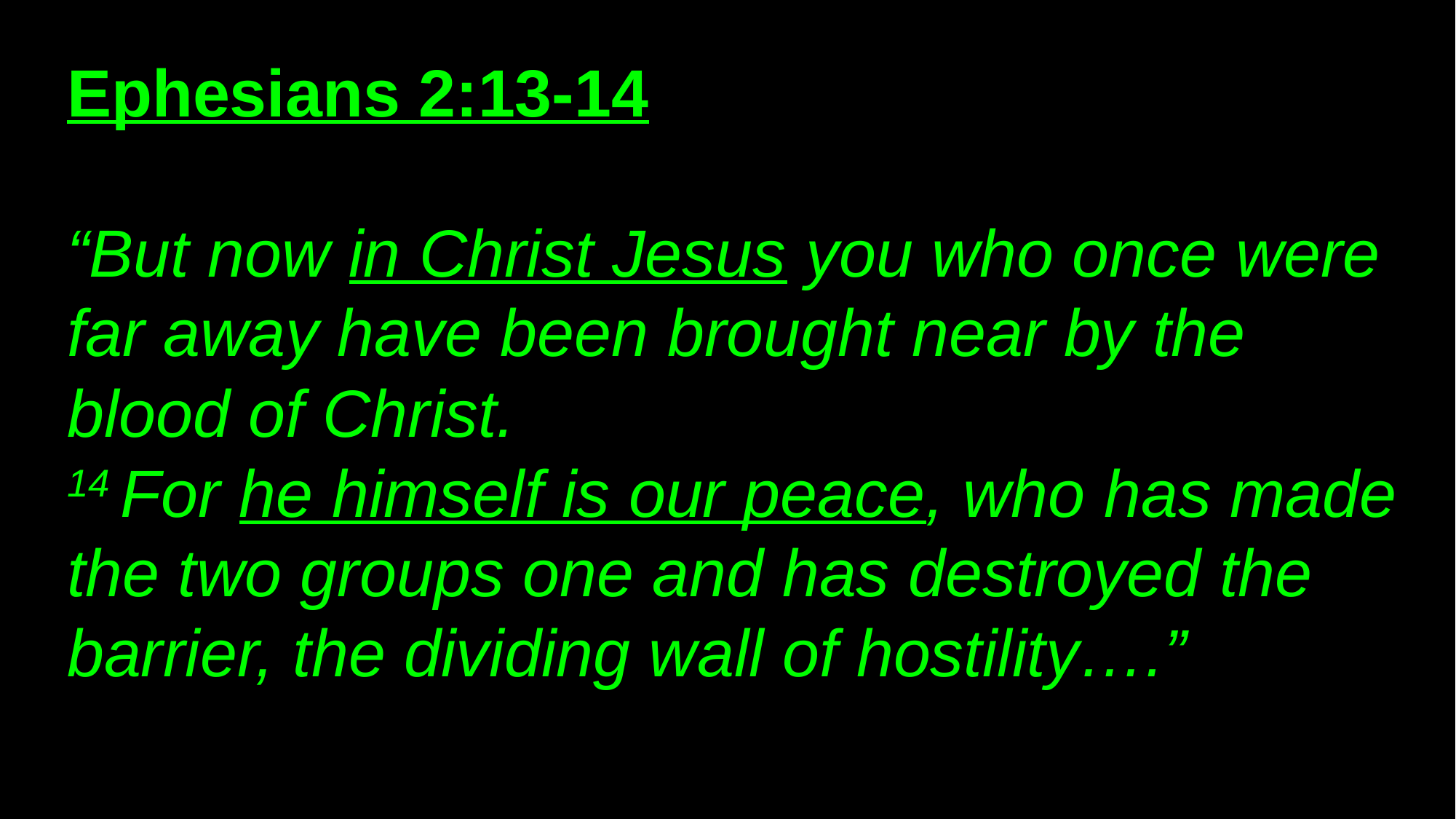

# Ephesians 2:13-14 “But now in Christ Jesus you who once were far away have been brought near by the blood of Christ. 14 For he himself is our peace, who has made the two groups one and has destroyed the barrier, the dividing wall of hostility….”